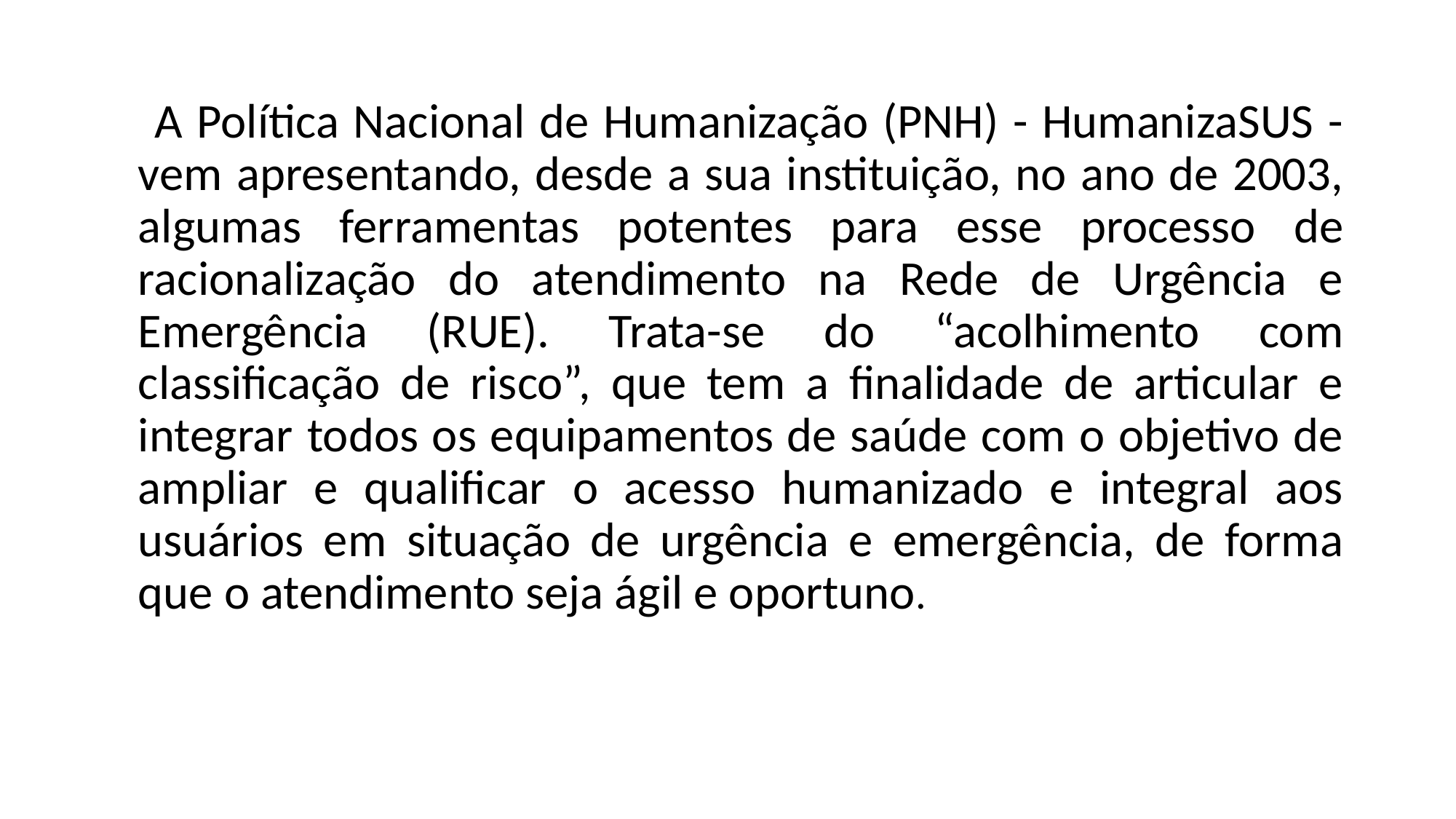

A Política Nacional de Humanização (PNH) - HumanizaSUS - vem apresentando, desde a sua instituição, no ano de 2003, algumas ferramentas potentes para esse processo de racionalização do atendimento na Rede de Urgência e Emergência (RUE). Trata-se do “acolhimento com classificação de risco”, que tem a finalidade de articular e integrar todos os equipamentos de saúde com o objetivo de ampliar e qualificar o acesso humanizado e integral aos usuários em situação de urgência e emergência, de forma que o atendimento seja ágil e oportuno.